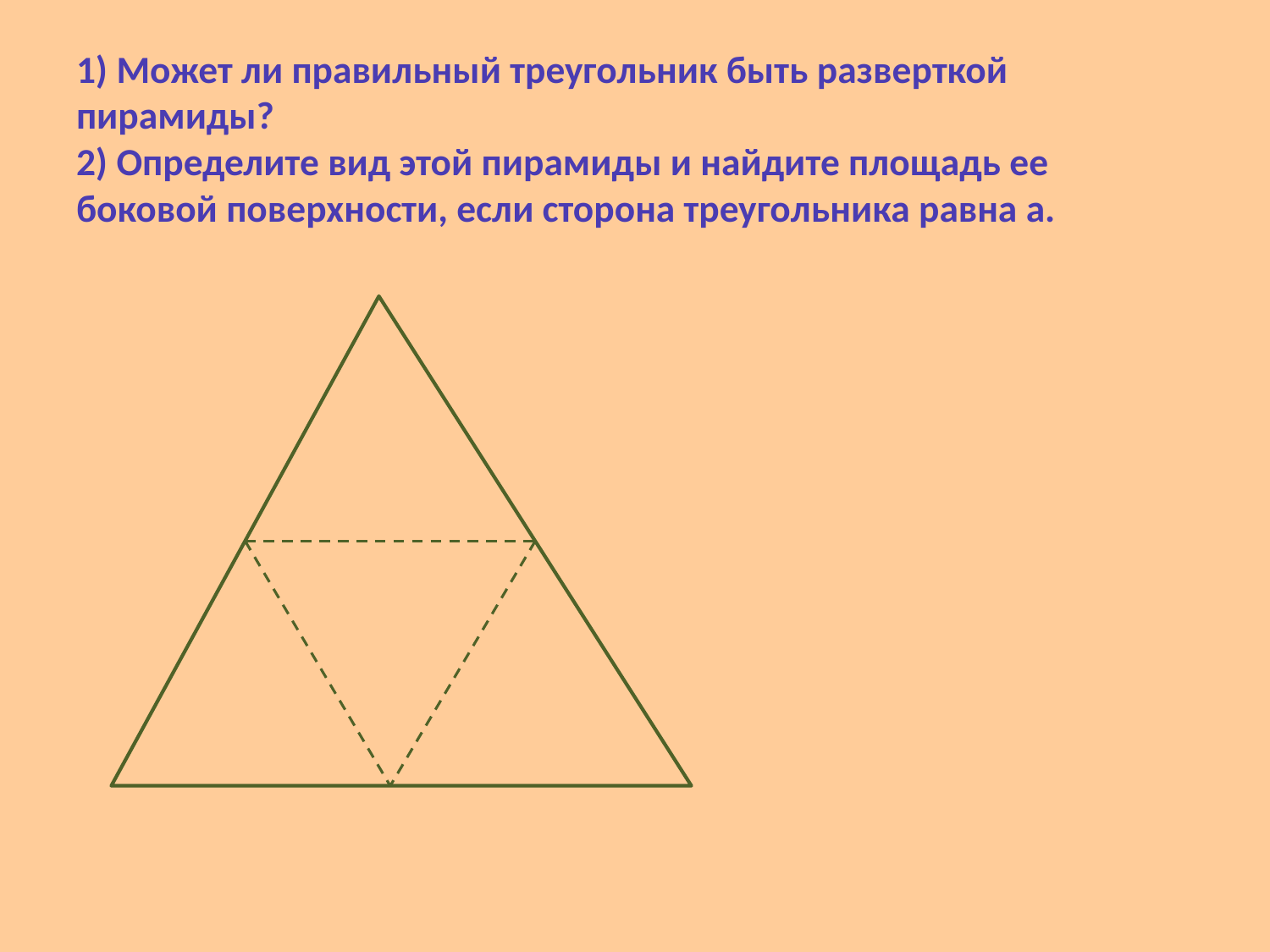

# 1) Может ли правильный треугольник быть разверткой пирамиды? 2) Определите вид этой пирамиды и найдите площадь ее боковой поверхности, если сторона треугольника равна а.